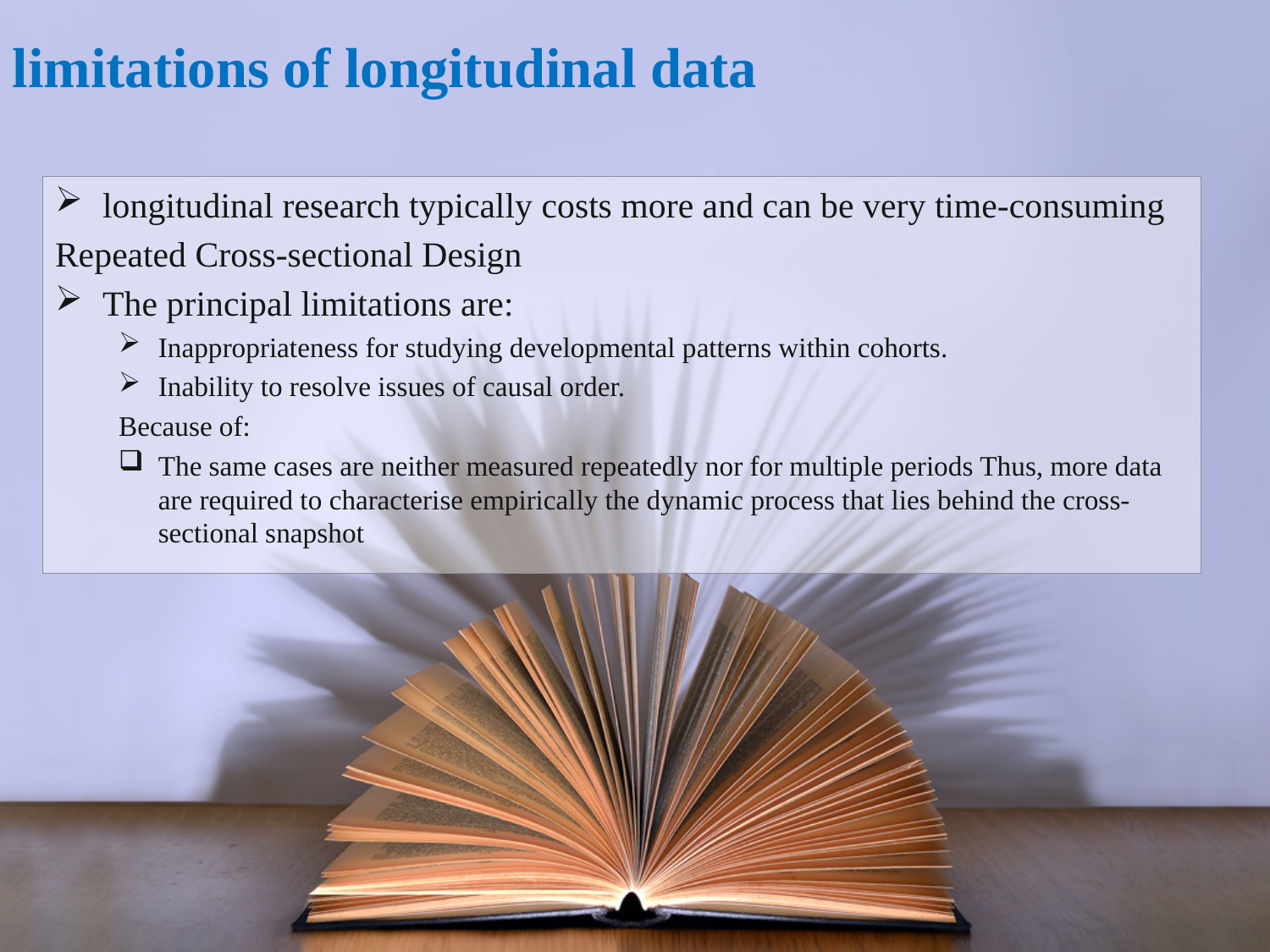

limitations of longitudinal data
longitudinal research typically costs more and can be very time-consuming
Repeated Cross-sectional Design
The principal limitations are:
Inappropriateness for studying developmental patterns within cohorts.
Inability to resolve issues of causal order.
Because of:
The same cases are neither measured repeatedly nor for multiple periods Thus, more data are required to characterise empirically the dynamic process that lies behind the cross-sectional snapshot